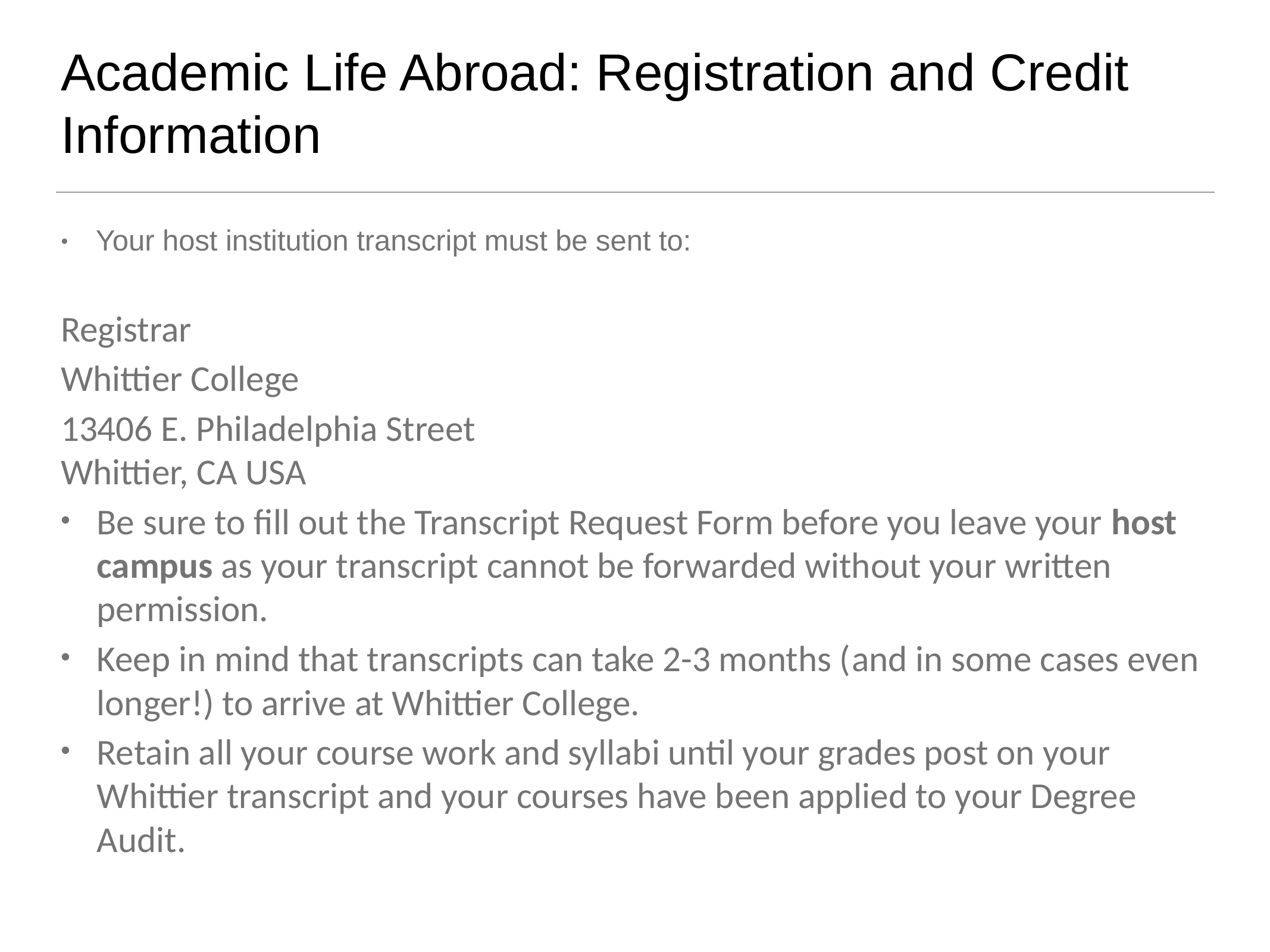

# Academic Life Abroad: Registration and Credit Information
Your host institution transcript must be sent to:

Registrar
Whittier College
13406 E. Philadelphia Street
Whittier, CA USA
Be sure to fill out the Transcript Request Form before you leave your host campus as your transcript cannot be forwarded without your written permission.
Keep in mind that transcripts can take 2-3 months (and in some cases even longer!) to arrive at Whittier College.
Retain all your course work and syllabi until your grades post on your Whittier transcript and your courses have been applied to your Degree Audit.